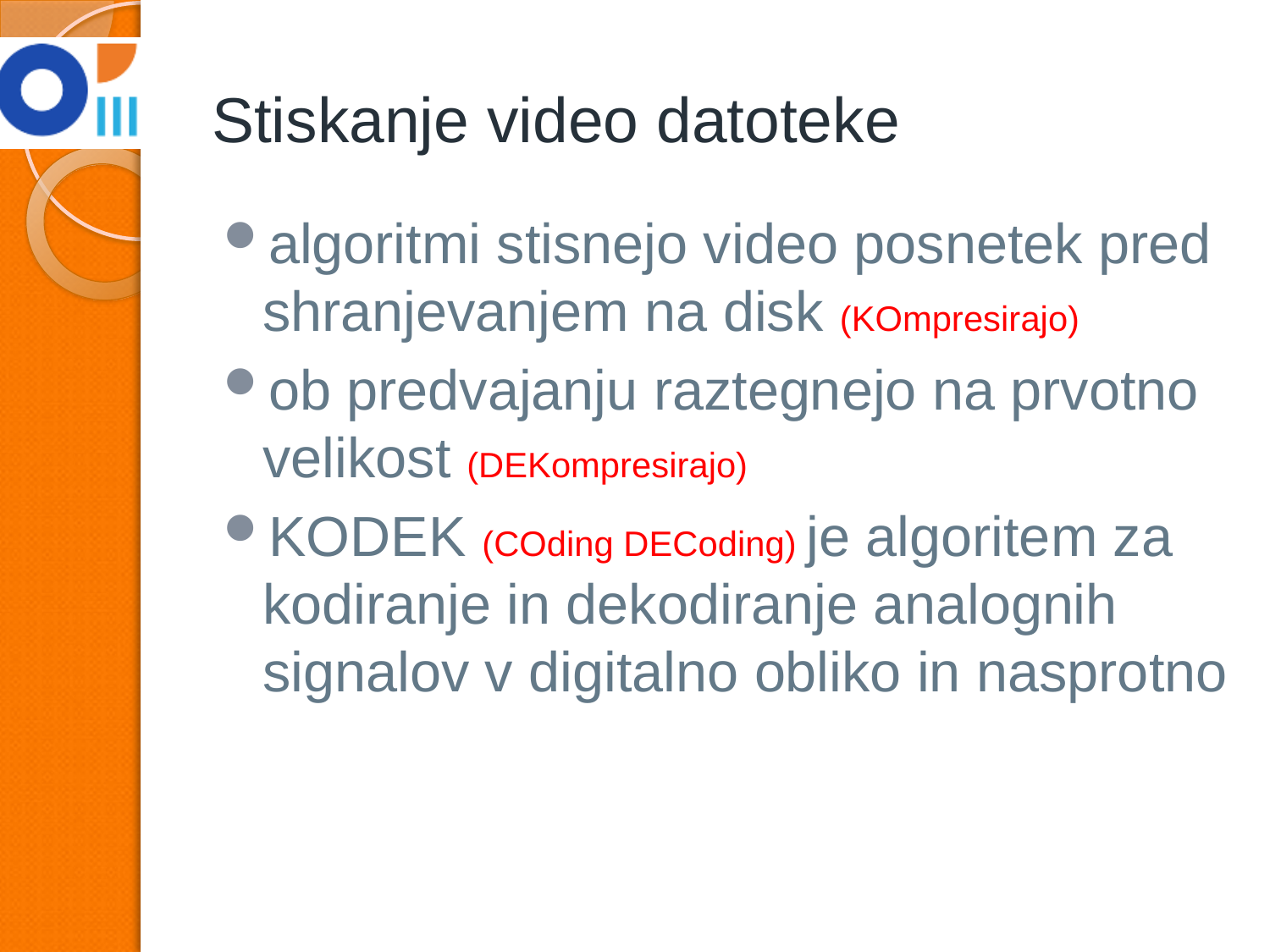

# Stiskanje video datoteke
algoritmi stisnejo video posnetek pred shranjevanjem na disk (KOmpresirajo)
ob predvajanju raztegnejo na prvotno velikost (DEKompresirajo)
KODEK (COding DECoding) je algoritem za kodiranje in dekodiranje analognih signalov v digitalno obliko in nasprotno